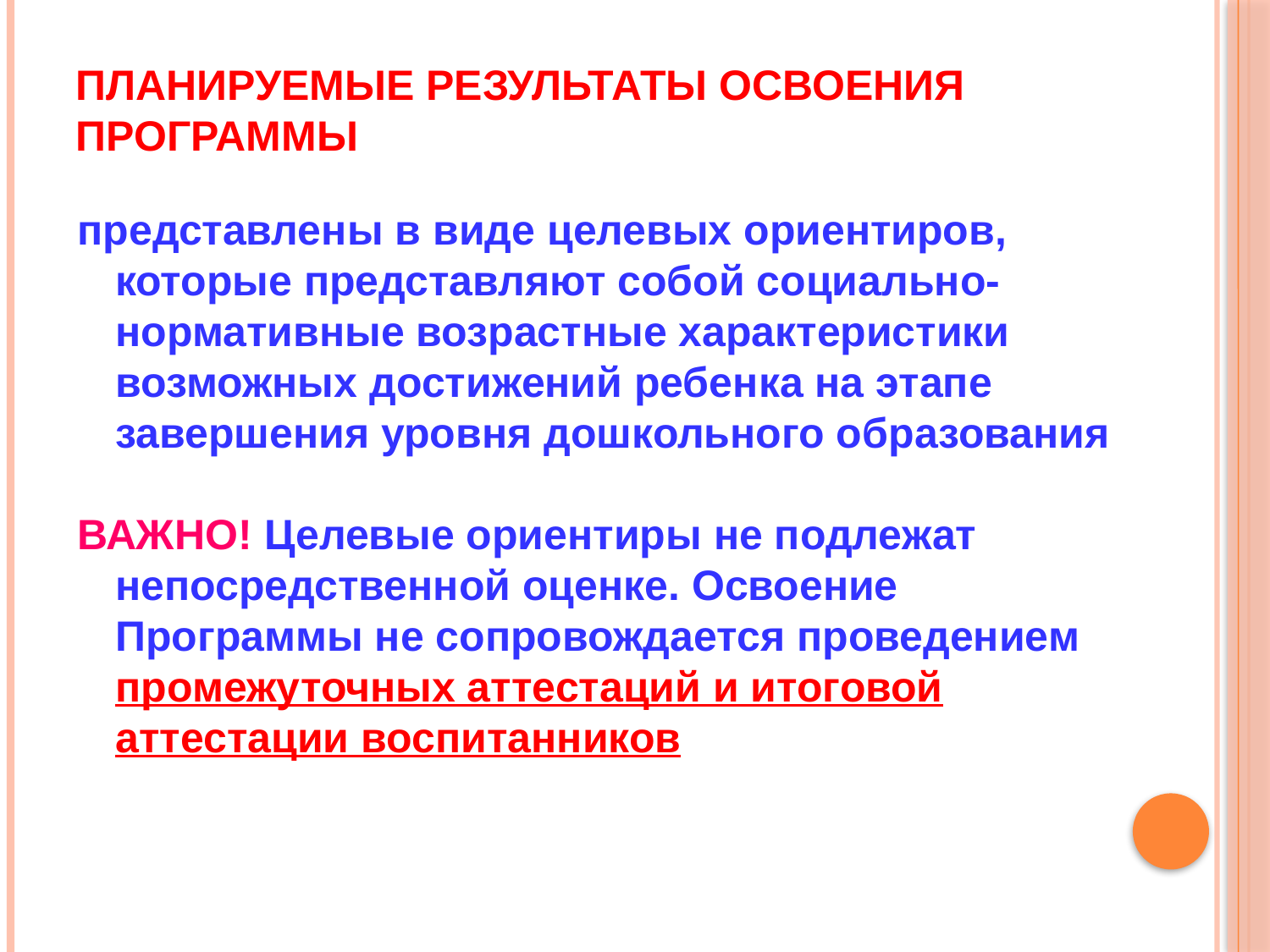

# ПЛАНИРУЕМЫЕ РЕЗУЛЬТАТЫ ОСВОЕНИЯ ПРОГРАММЫ
представлены в виде целевых ориентиров, которые представляют собой социально-нормативные возрастные характеристики возможных достижений ребенка на этапе завершения уровня дошкольного образования

ВАЖНО! Целевые ориентиры не подлежат непосредственной оценке. Освоение Программы не сопровождается проведением промежуточных аттестаций и итоговой аттестации воспитанников